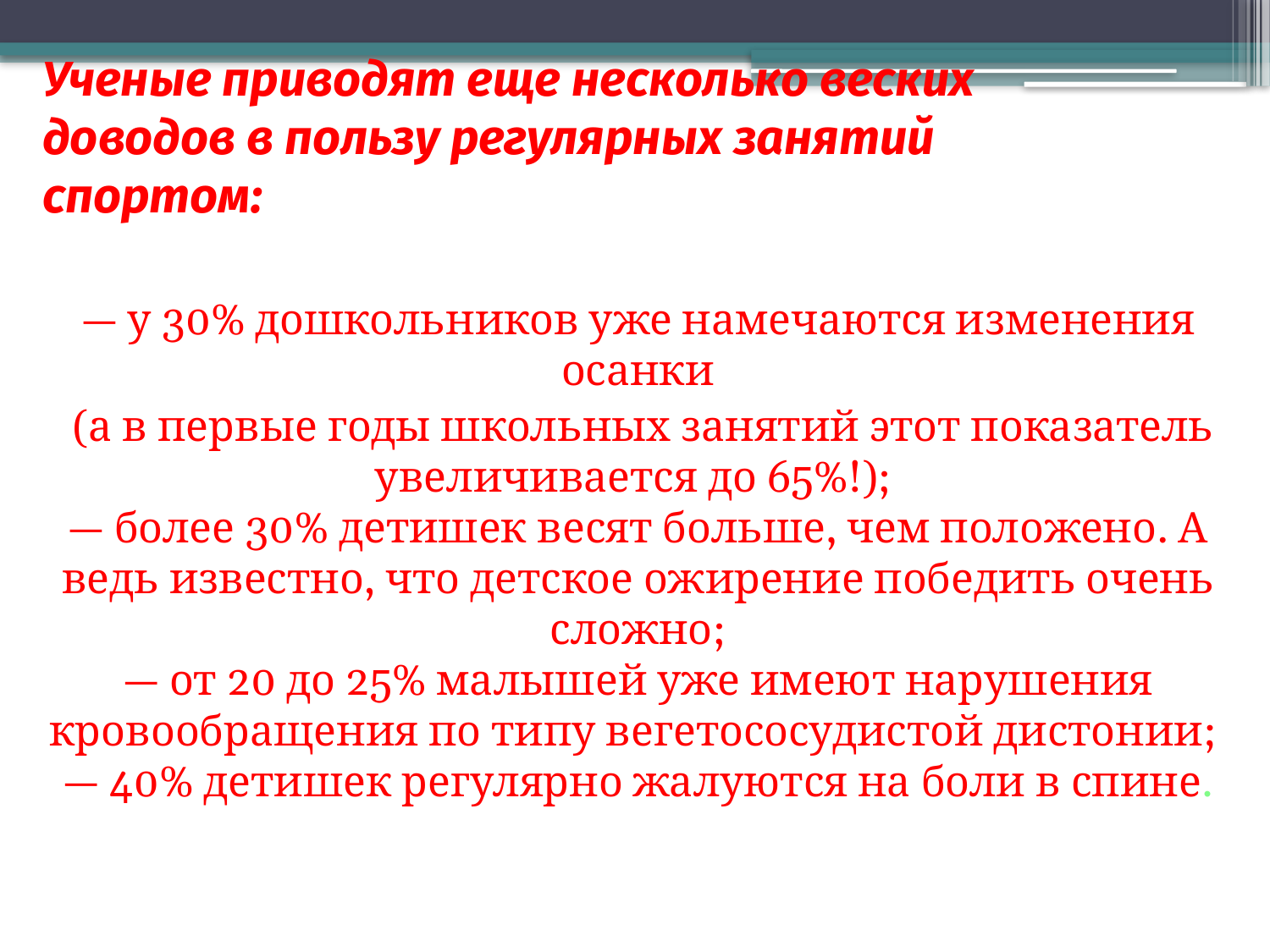

# Ученые приводят еще несколько веских доводов в пользу регулярных занятий спортом:
— у 30% дошкольников уже намечаются изменения осанки
 (а в первые годы школьных занятий этот показатель увеличивается до 65%!); 
— более 30% детишек весят больше, чем положено. А ведь известно, что детское ожирение победить очень сложно;
— от 20 до 25% малышей уже имеют нарушения кровообращения по типу вегетососудистой дистонии; 
— 40% детишек регулярно жалуются на боли в спине.